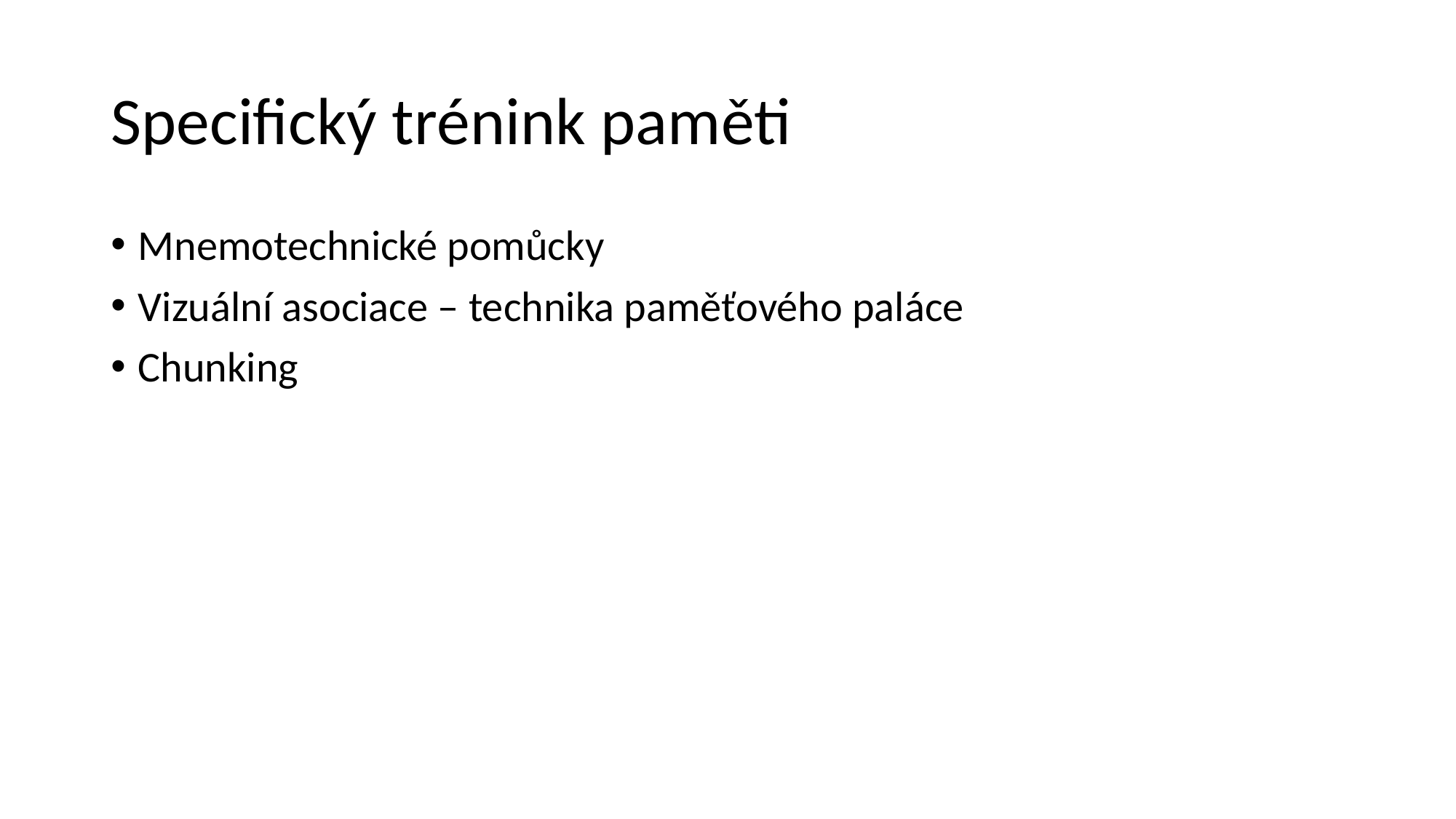

# Specifický trénink paměti
Mnemotechnické pomůcky
Vizuální asociace – technika paměťového paláce
Chunking